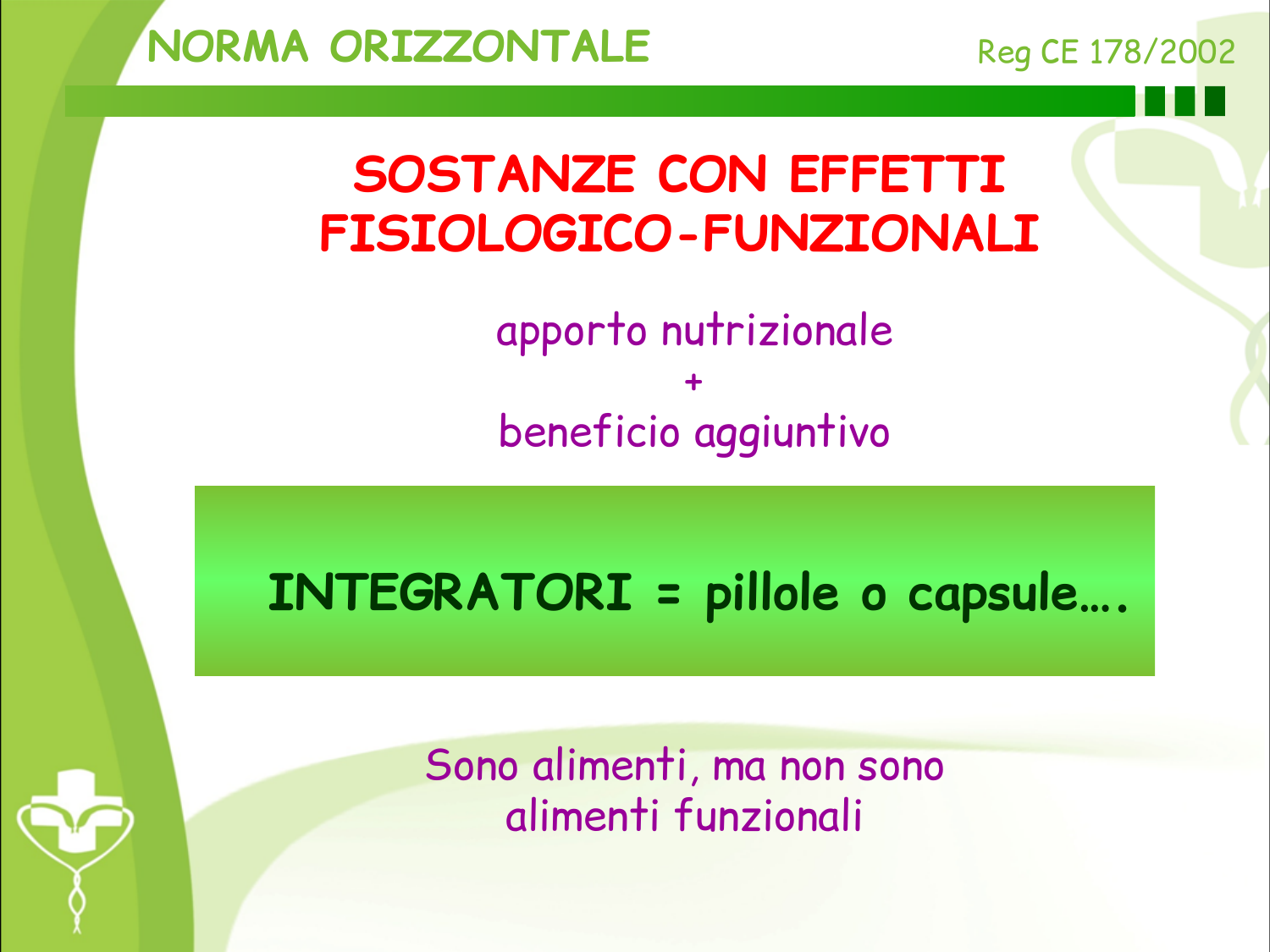

NORMA ORIZZONTALE
Reg CE 178/2002

SOSTANZE CON EFFETTI
FISIOLOGICO-FUNZIONALI
apporto nutrizionale
+
beneficio aggiuntivo

INTEGRATORI = pillole o capsule….
Sono alimenti, ma non sono
alimenti funzionali